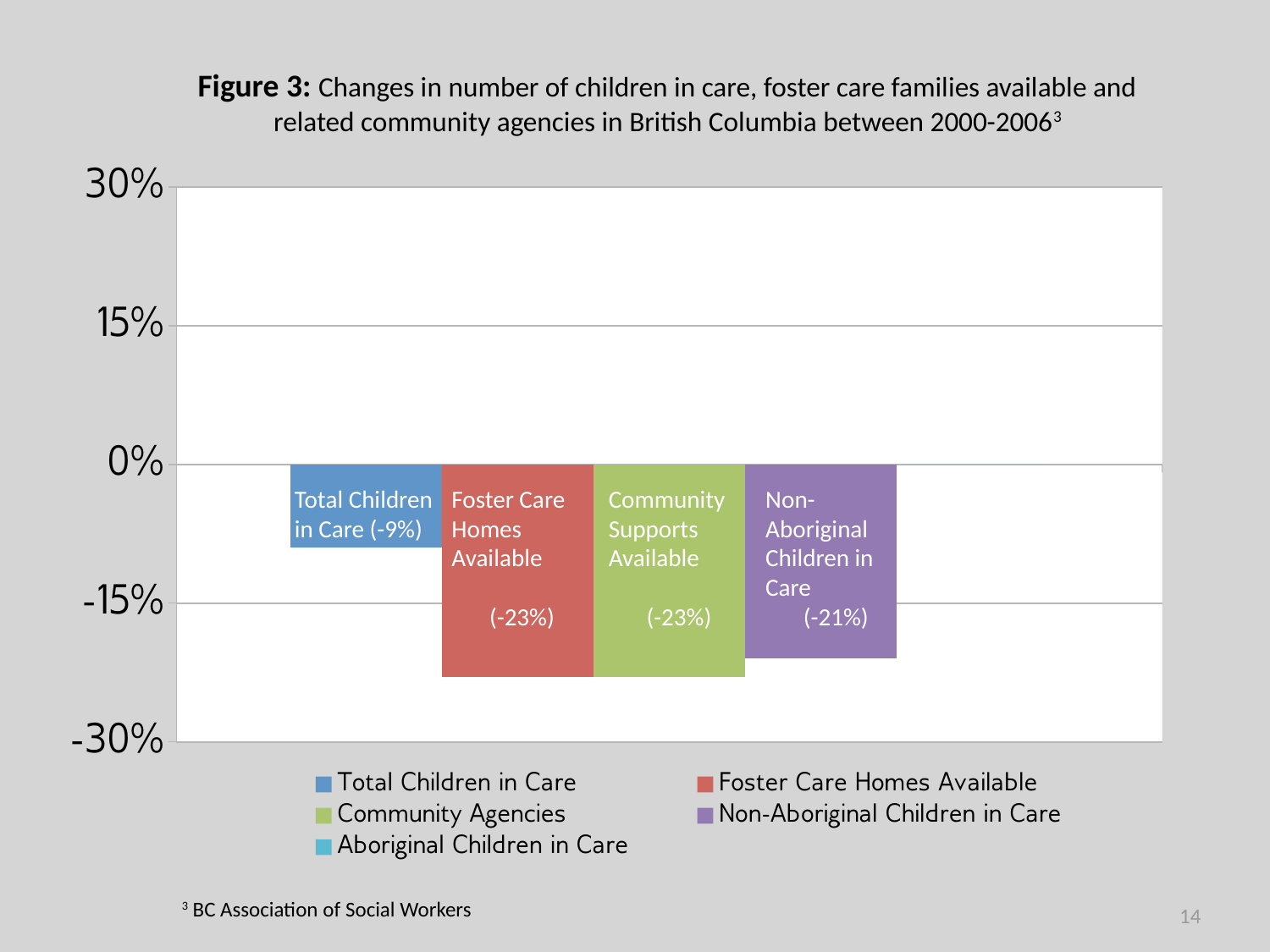

Figure 3: Changes in number of children in care, foster care families available and related community agencies in British Columbia between 2000-20063

### Chart

| Category | Total Children in Care | Foster Care Homes Available | Community Agencies | Non-Aboriginal Children in Care | Aboriginal Children in Care |
|---|---|---|---|---|---|
| % | -0.09 | -0.23 | -0.23 | -0.21 | 0.0 |
Total Children in Care (-9%)
Foster Care Homes Available

(-23%)
Community Supports Available

(-23%)
Non-Aboriginal Children in Care
(-21%)
3 BC Association of Social Workers
14